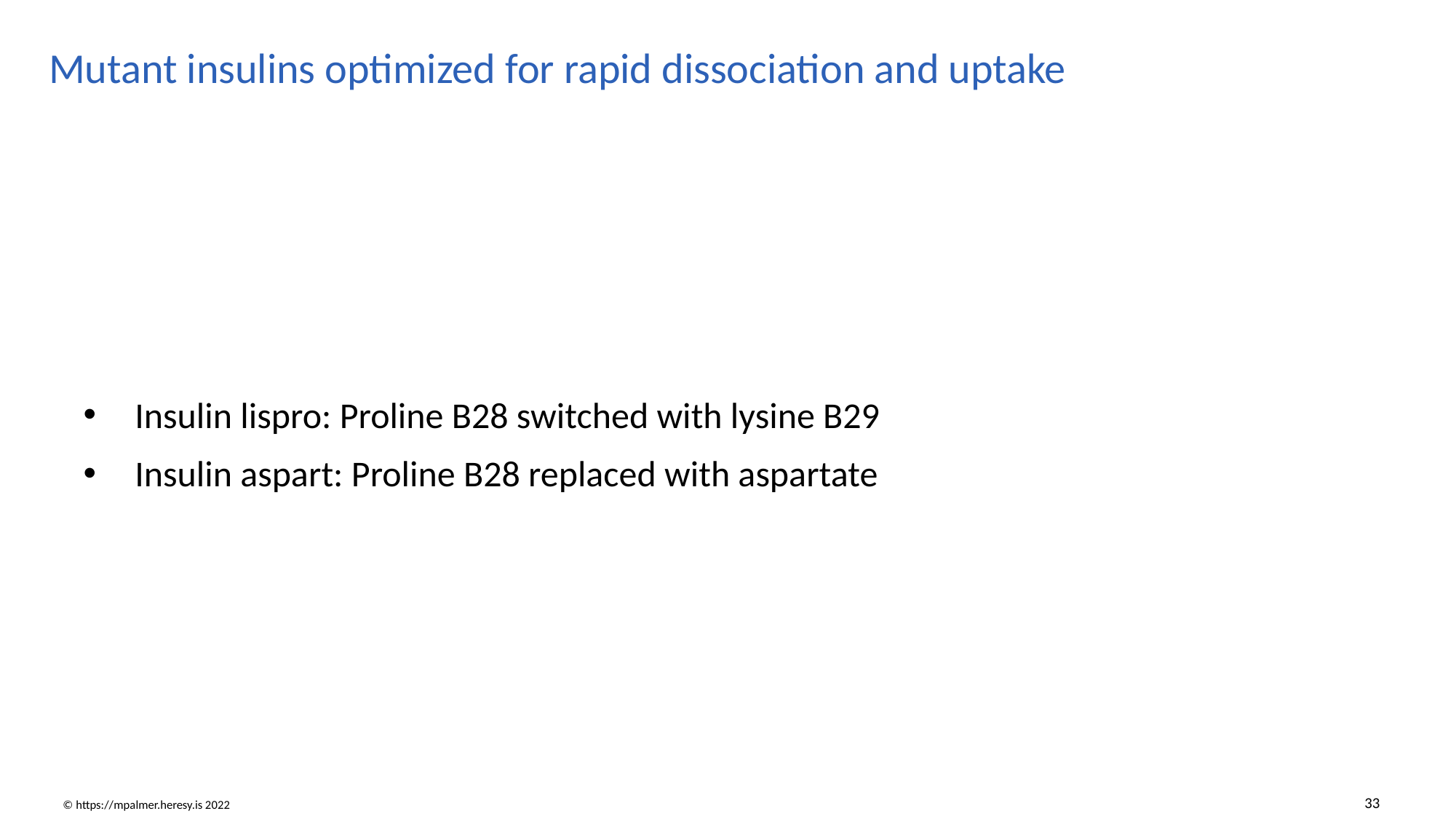

# Mutant insulins optimized for rapid dissociation and uptake
Insulin lispro: Proline B28 switched with lysine B29
Insulin aspart: Proline B28 replaced with aspartate